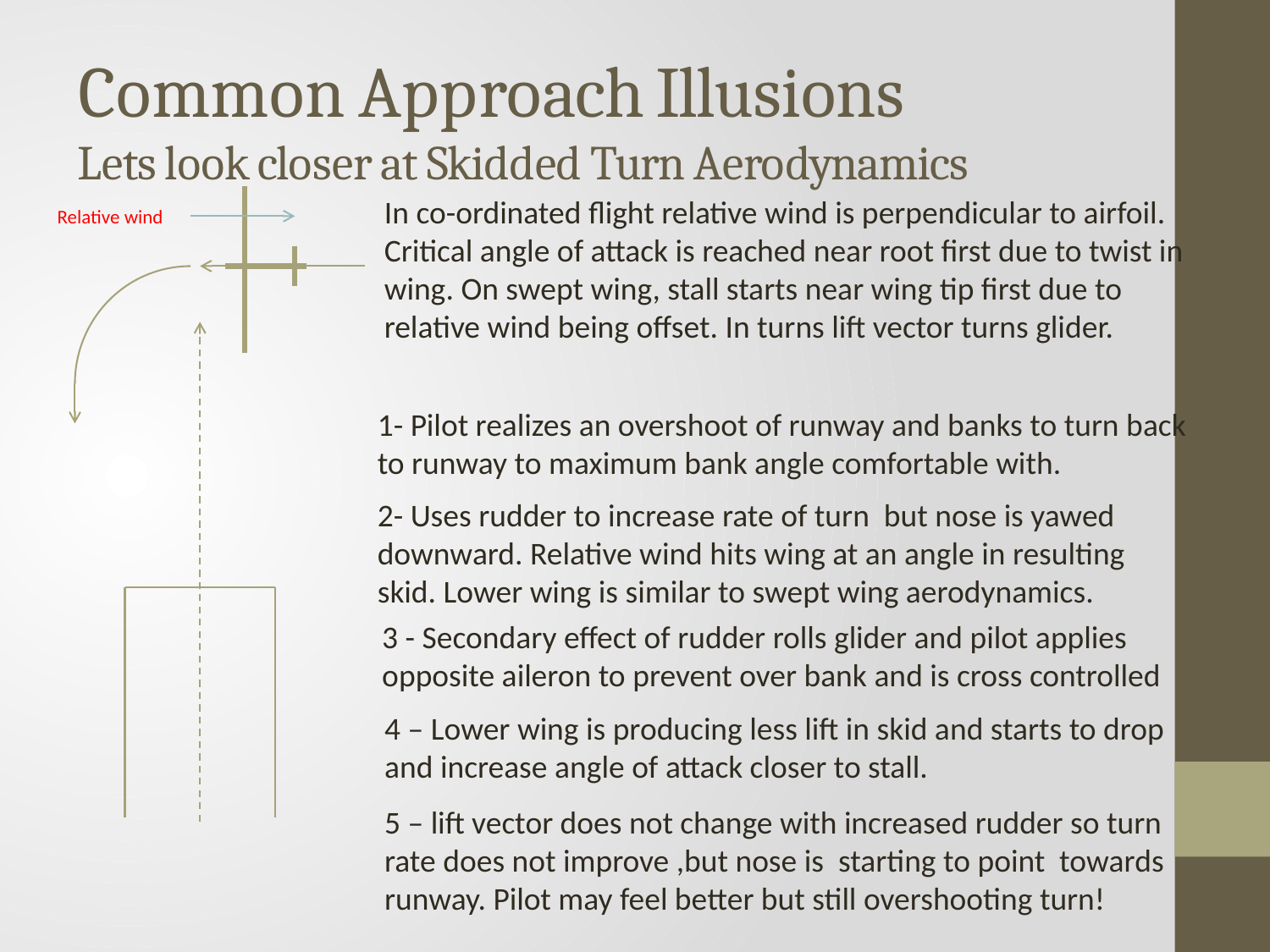

# Common Approach Illusions Lets look closer at Skidded Turn Aerodynamics
In co-ordinated flight relative wind is perpendicular to airfoil. Critical angle of attack is reached near root first due to twist in wing. On swept wing, stall starts near wing tip first due to relative wind being offset. In turns lift vector turns glider.
Relative wind

1- Pilot realizes an overshoot of runway and banks to turn back to runway to maximum bank angle comfortable with.
2- Uses rudder to increase rate of turn  but nose is yawed downward. Relative wind hits wing at an angle in resulting skid. Lower wing is similar to swept wing aerodynamics.
3 - Secondary effect of rudder rolls glider and pilot applies opposite aileron to prevent over bank and is cross controlled
4 – Lower wing is producing less lift in skid and starts to drop  and increase angle of attack closer to stall.
5 – lift vector does not change with increased rudder so turn rate does not improve ,but nose is  starting to point  towards runway. Pilot may feel better but still overshooting turn!